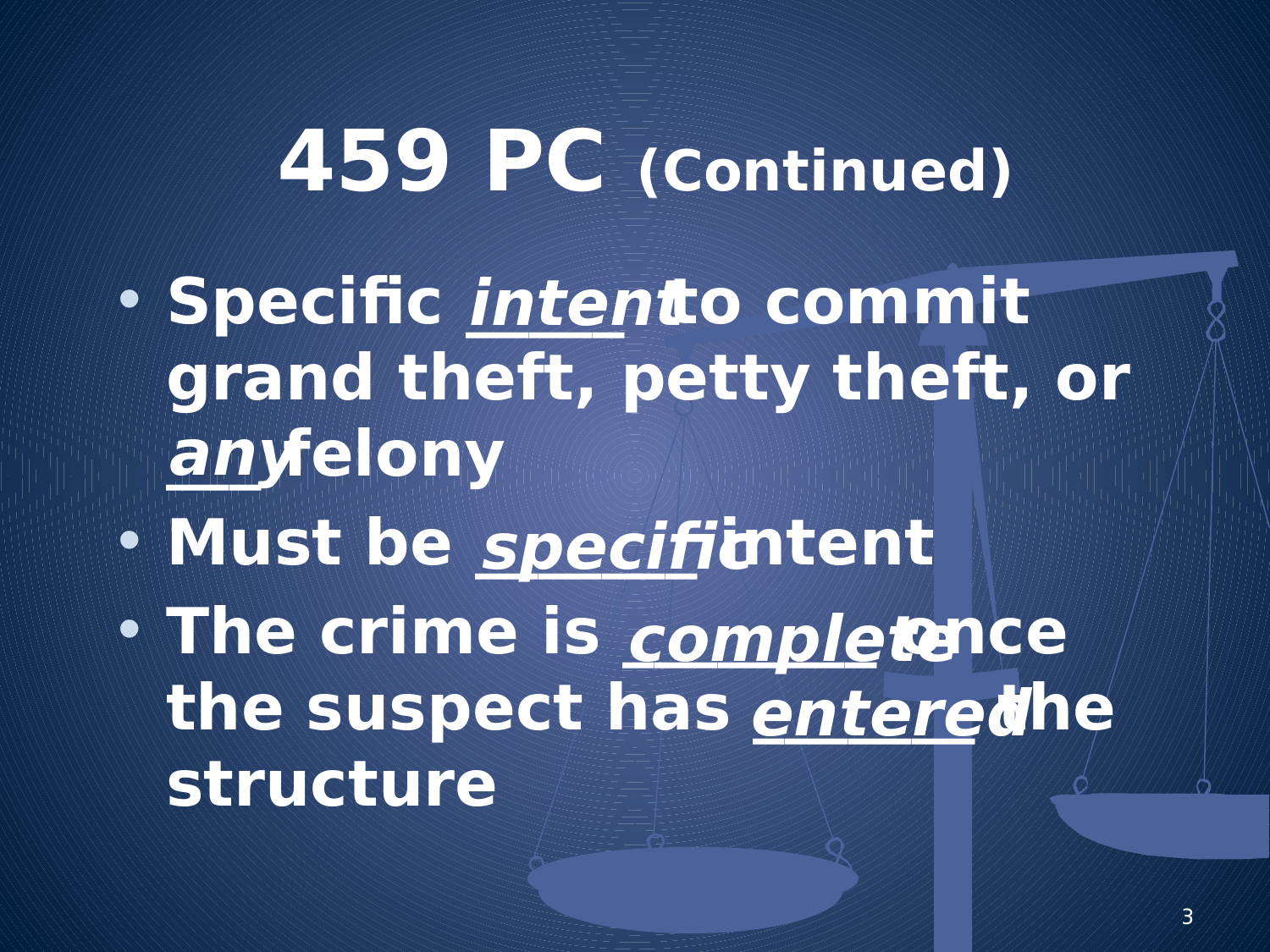

# 459 PC (Continued)
Specific _____  to commit grand theft, petty theft, or ___ felony
Must be _______ intent
The crime is ________ once the suspect has _______ the structure

intent
any
specific
complete
entered
3